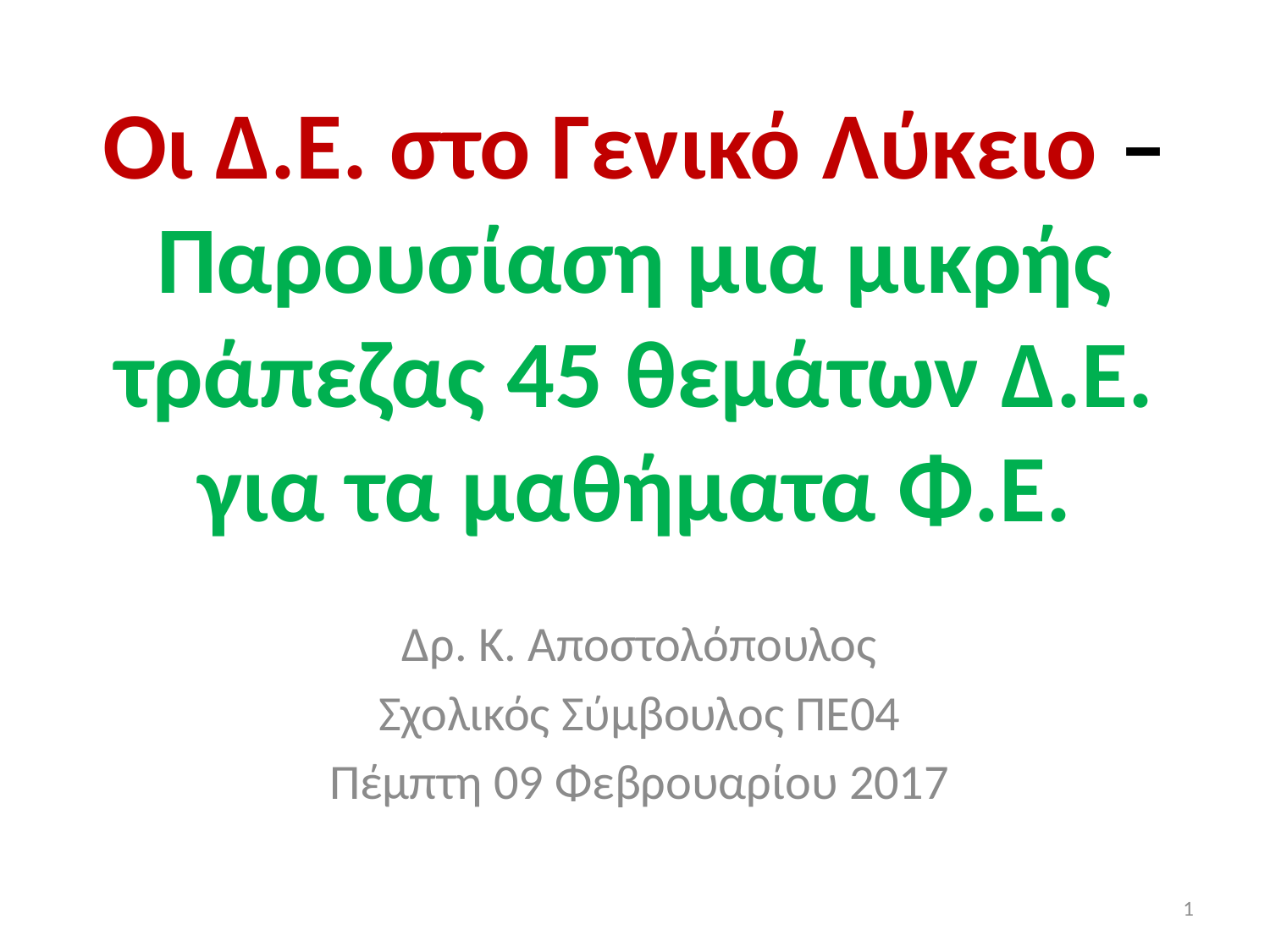

# Οι Δ.Ε. στο Γενικό Λύκειο – Παρουσίαση μια μικρής τράπεζας 45 θεμάτων Δ.Ε. για τα μαθήματα Φ.Ε.
Δρ. Κ. Αποστολόπουλος
Σχολικός Σύμβουλος ΠΕ04
Πέμπτη 09 Φεβρουαρίου 2017
1